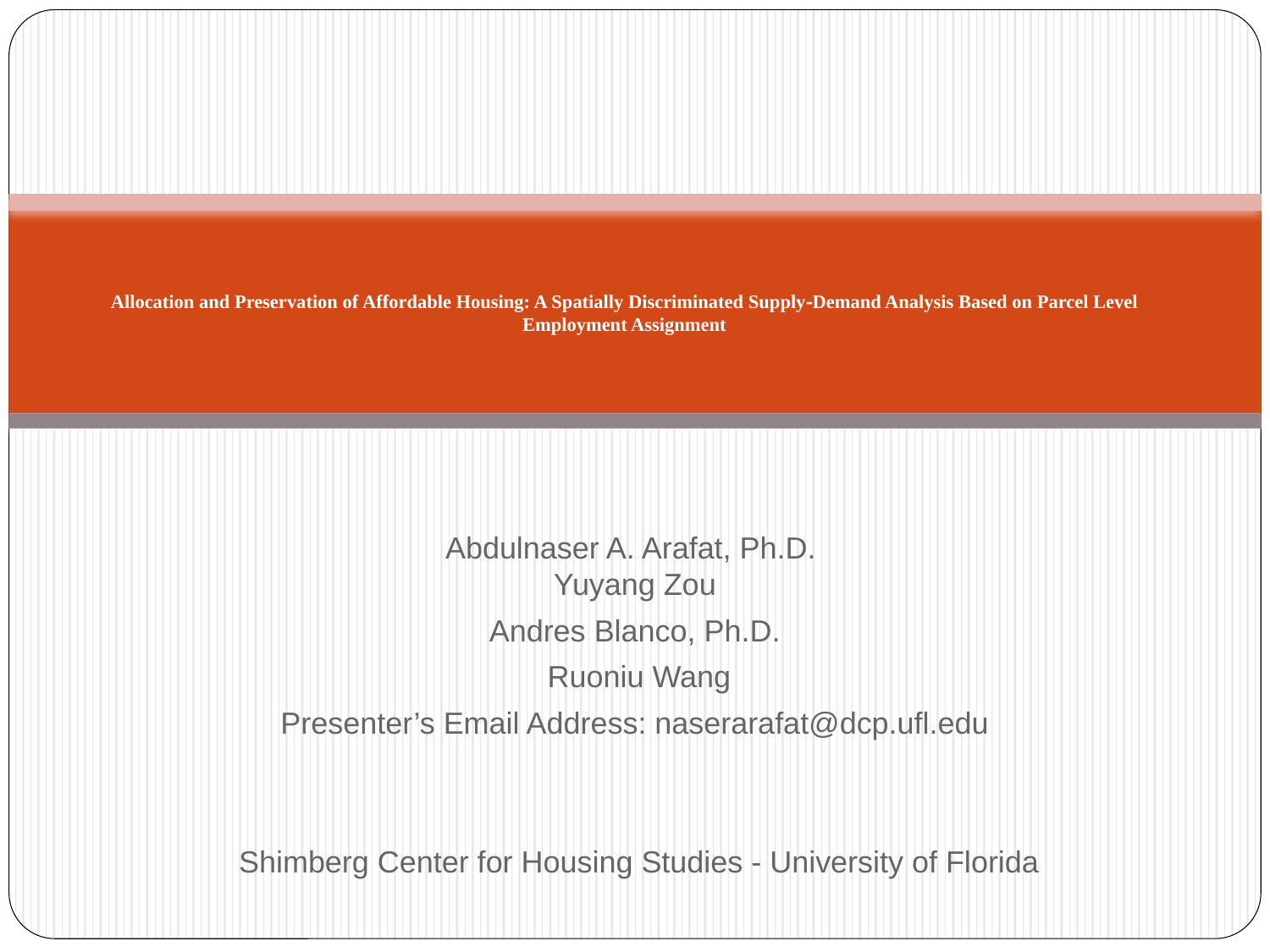

# Allocation and Preservation of Affordable Housing: A Spatially Discriminated Supply‐Demand Analysis Based on Parcel Level Employment Assignment

Abdulnaser A. Arafat, Ph.D.
Yuyang Zou
Andres Blanco, Ph.D.
 Ruoniu Wang
Presenter’s Email Address: naserarafat@dcp.ufl.edu

 Shimberg Center for Housing Studies - University of Florida